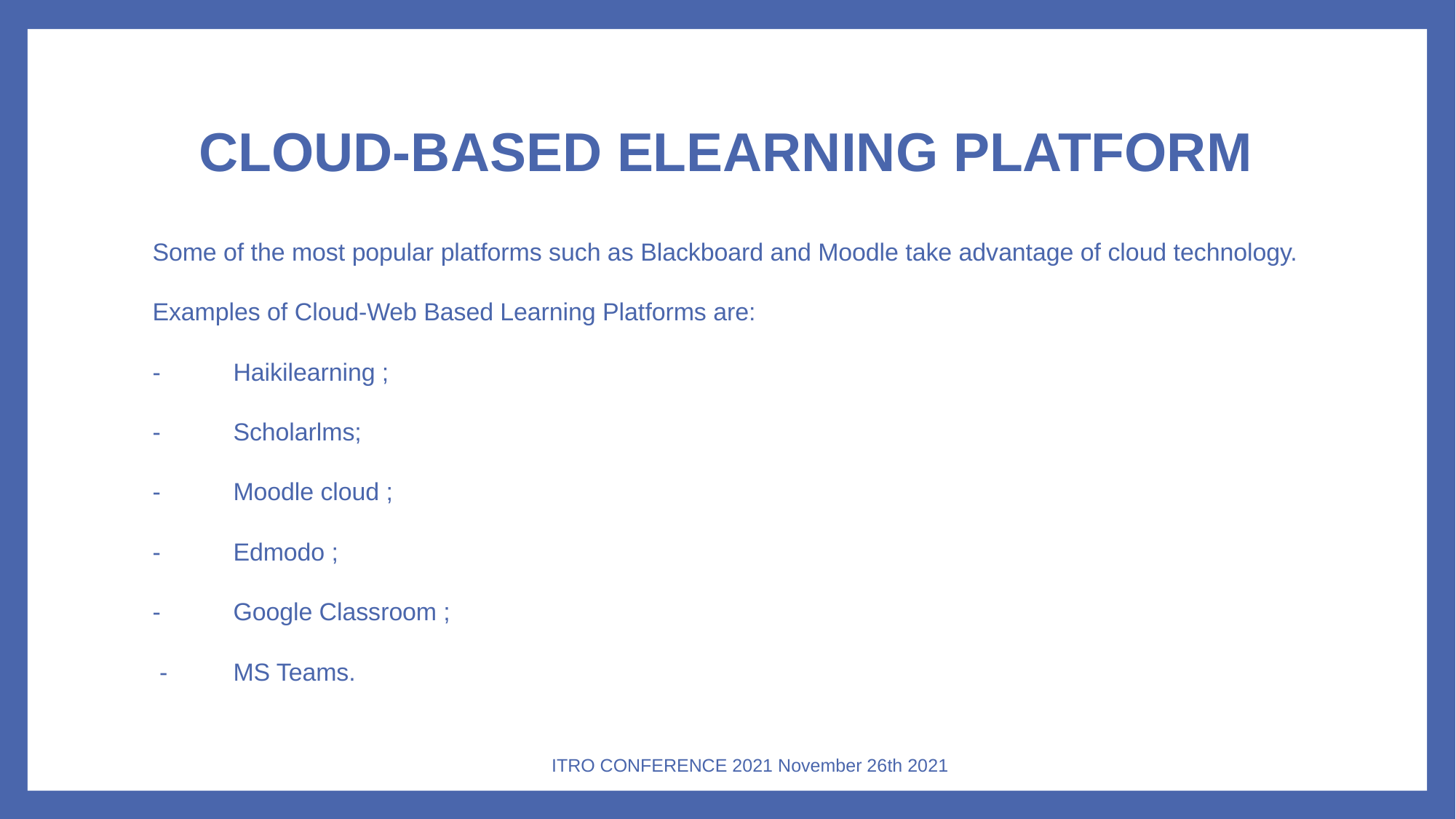

# CLOUD-BASED ELEARNING PLATFORM
Some of the most popular platforms such as Blackboard and Moodle take advantage of cloud technology.
Examples of Сloud-Web Based Learning Platforms are:
-	Haikilearning ;
-	Scholarlms;
-	Moodle cloud ;
-	Edmodo ;
-	Google Classroom ;
 -	MS Teams.

ITRO CONFERENCE 2021 November 26th 2021